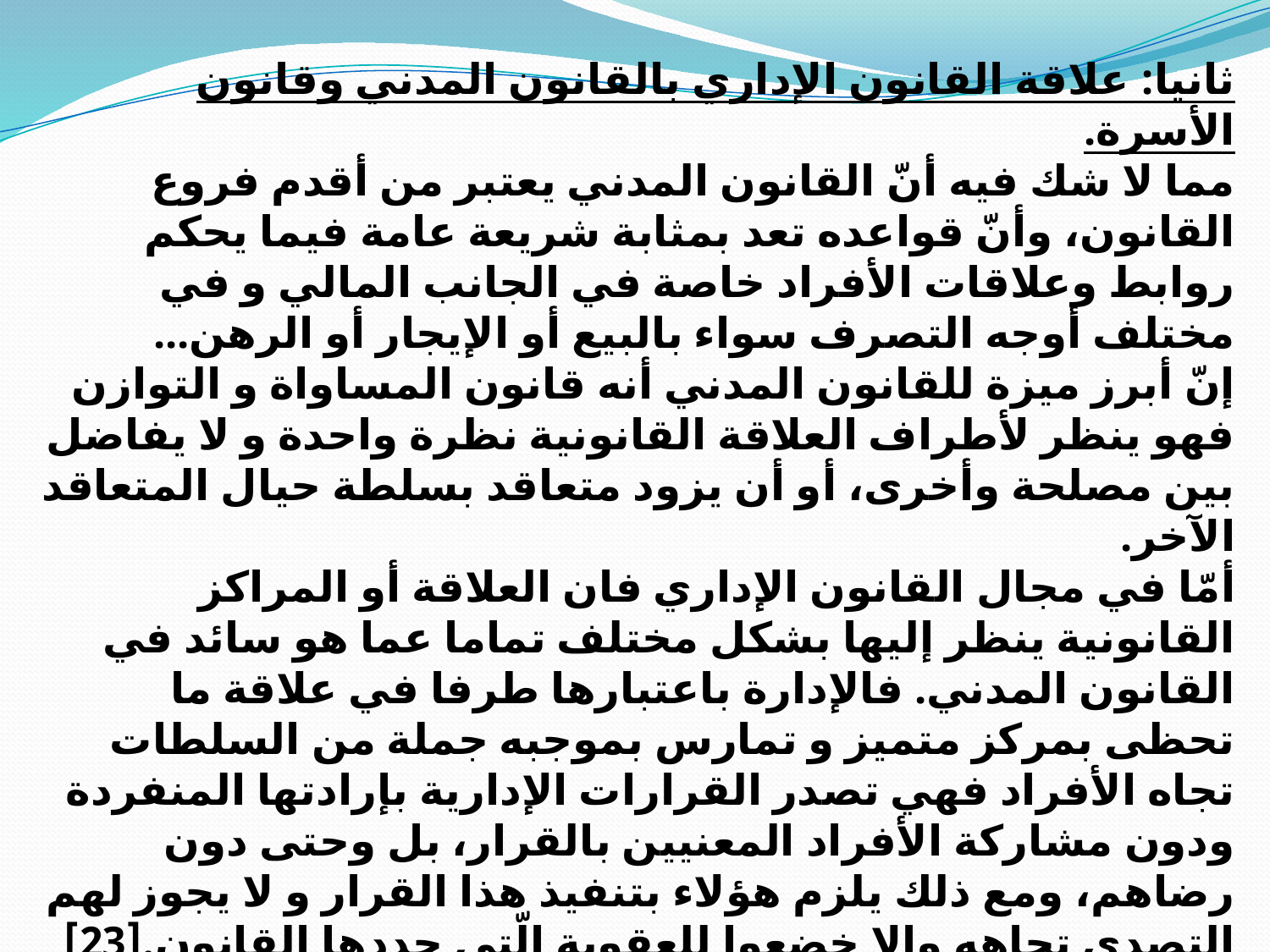

ثانيا: علاقة القانون الإداري بالقانون المدني وقانون الأسرة.
مما لا شك فيه أنّ القانون المدني يعتبر من أقدم فروع القانون، وأنّ قواعده تعد بمثابة شريعة عامة فيما يحكم روابط وعلاقات الأفراد خاصة في الجانب المالي و في مختلف أوجه التصرف سواء بالبيع أو الإيجار أو الرهن...
إنّ أبرز ميزة للقانون المدني أنه قانون المساواة و التوازن فهو ينظر لأطراف العلاقة القانونية نظرة واحدة و لا يفاضل بين مصلحة وأخرى، أو أن يزود متعاقد بسلطة حيال المتعاقد الآخر.
أمّا في مجال القانون الإداري فان العلاقة أو المراكز القانونية ينظر إليها بشكل مختلف تماما عما هو سائد في القانون المدني. فالإدارة باعتبارها طرفا في علاقة ما تحظى بمركز متميز و تمارس بموجبه جملة من السلطات تجاه الأفراد فهي تصدر القرارات الإدارية بإرادتها المنفردة ودون مشاركة الأفراد المعنيين بالقرار، بل وحتى دون رضاهم، ومع ذلك يلزم هؤلاء بتنفيذ هذا القرار و لا يجوز لهم التصدي تجاهه وإلا خضعوا للعقوبة الّتي حددها القانون.[23]
كما أنّ الإدارة في مجال التعاقد لا تخضع لما هو سائد في القانون المدني بأنّ العقد شريعة المتعاقدين، بل يجوز لها من منطلق أنها سلطة عامة أن تعدل العقد الإداري بإرادتها المنفردة.ومن سلطتها أيضا أن توقع الجزاء المالي على المتعاقد معها دون حاجة للجوء للقضاء. و يجوز لها أن تفسخ العقد بإرادتها المنفردة دون أدنى داع لرفع دعوى الفسخ.